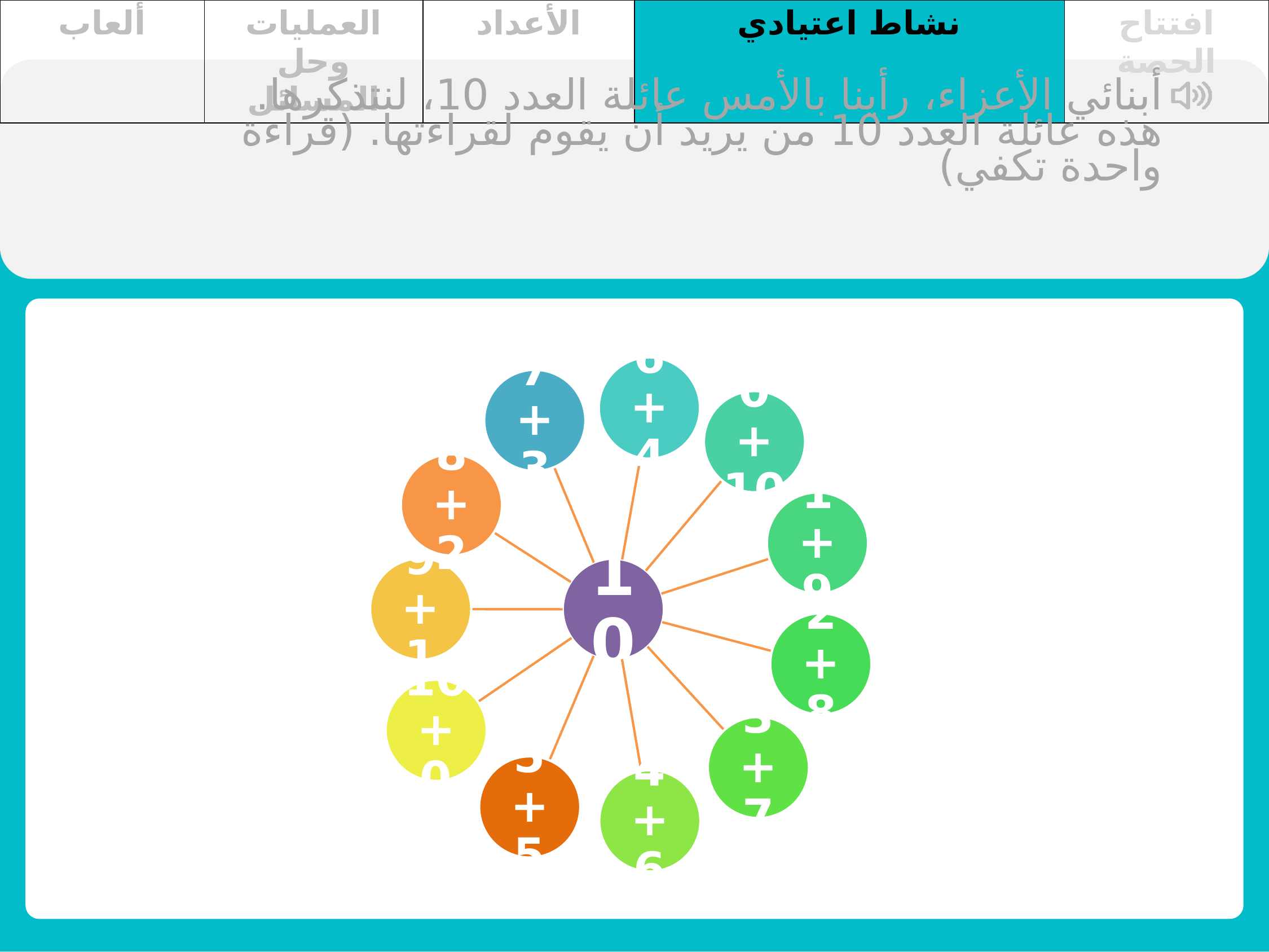

| ألعاب | العمليات وحل المسائل | الأعداد | نشاط اعتيادي | افتتاح الحصة |
| --- | --- | --- | --- | --- |

أبنائي الأعزاء، رأينا بالأمس عائلة العدد 10، لنتذكرها.
هذه عائلة العدد 10 من يريد أن يقوم لقراءتها. (قراءة واحدة تكفي)

10

7+3

6+4

0+10

1+9

2+8

3+7

4+6

5+5

10+0

9+1

8+2